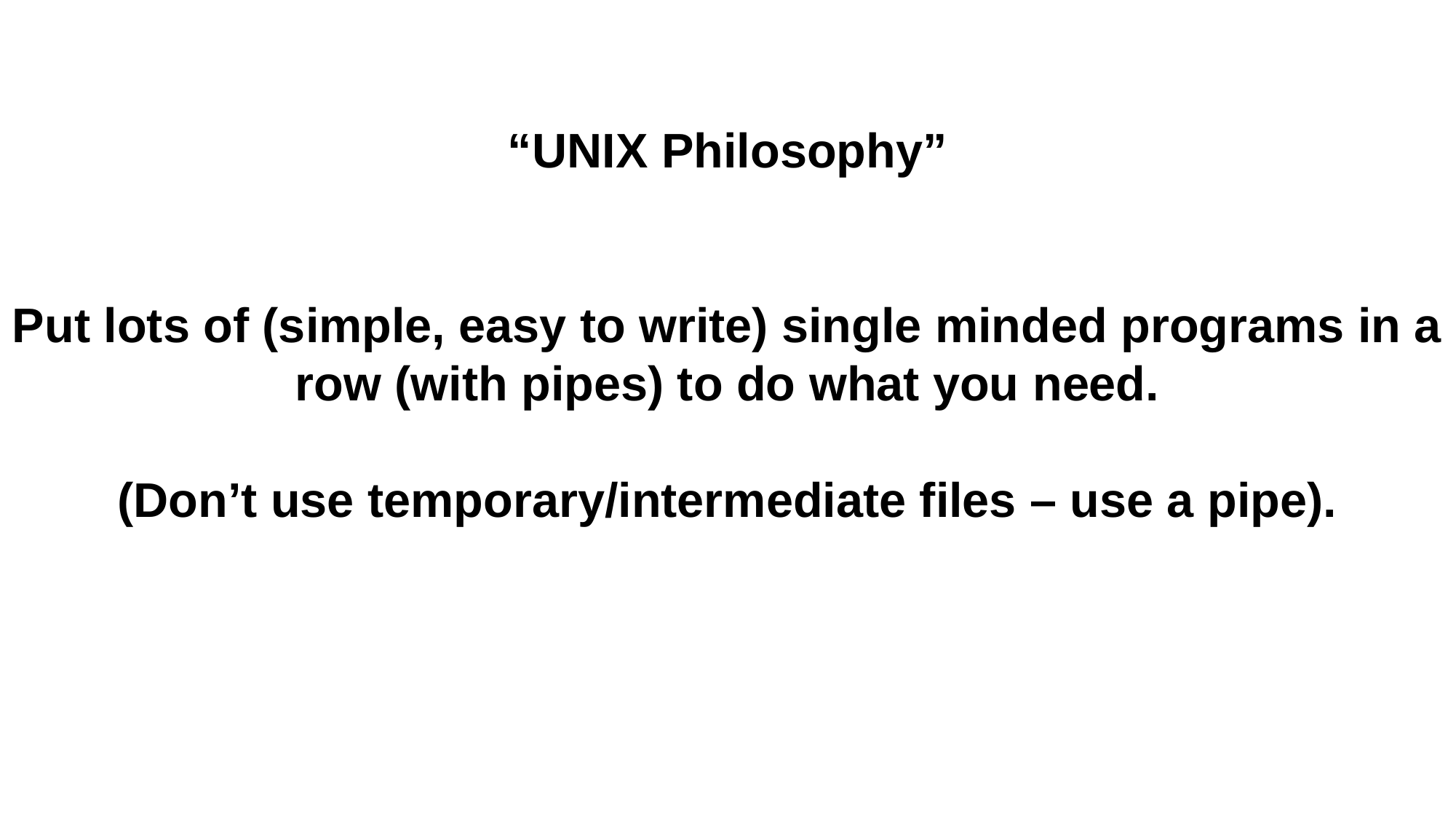

“UNIX Philosophy”

Put lots of (simple, easy to write) single minded programs in a row (with pipes) to do what you need.

(Don’t use temporary/intermediate files – use a pipe).